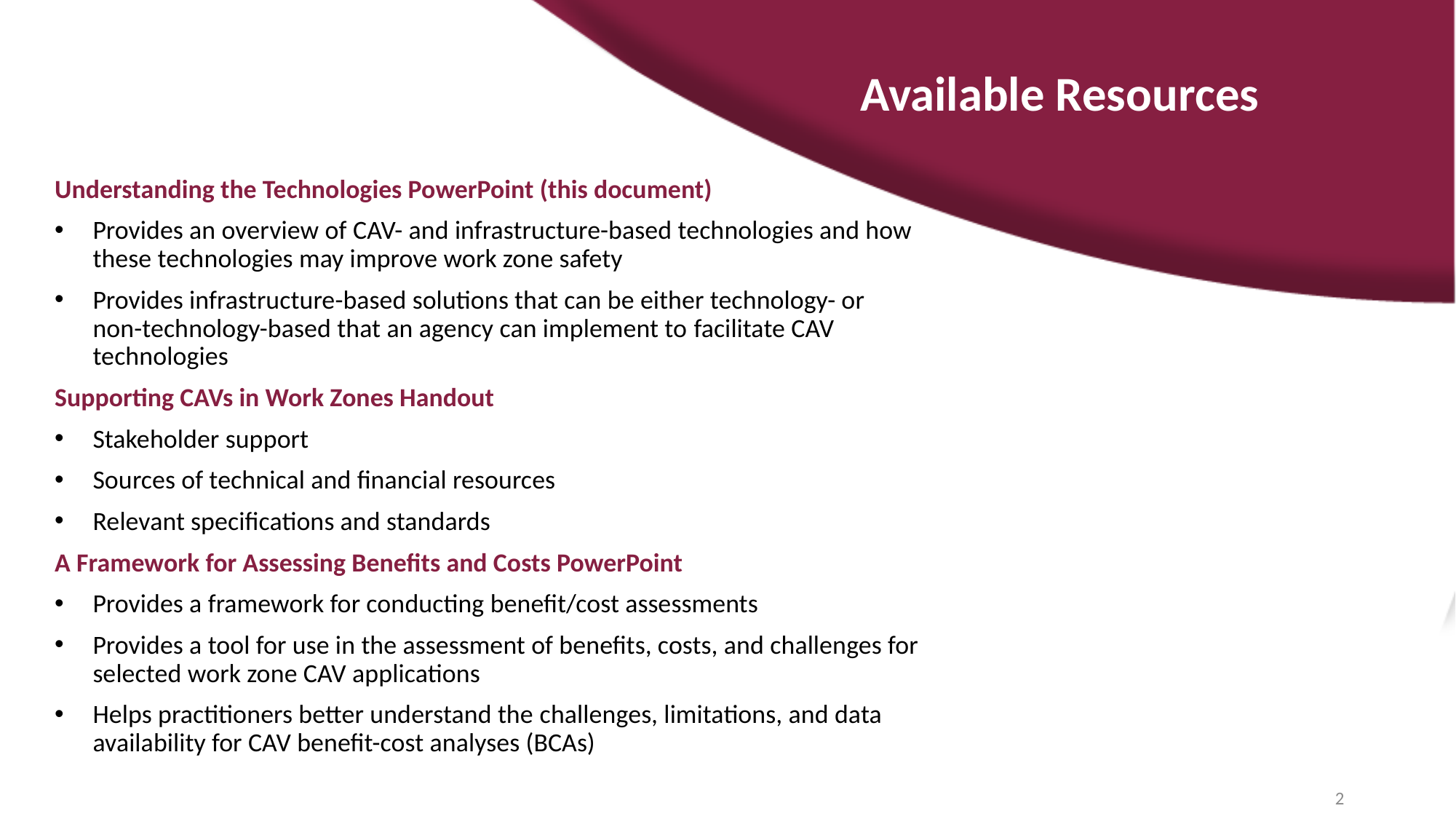

Available Resources
Understanding the Technologies PowerPoint (this document)
Provides an overview of CAV- and infrastructure-based technologies and how these technologies may improve work zone safety
Provides infrastructure-based solutions that can be either technology- or non-technology-based that an agency can implement to facilitate CAV technologies
Supporting CAVs in Work Zones Handout
Stakeholder support
Sources of technical and financial resources
Relevant specifications and standards
A Framework for Assessing Benefits and Costs PowerPoint
Provides a framework for conducting benefit/cost assessments
Provides a tool for use in the assessment of benefits, costs, and challenges for selected work zone CAV applications
Helps practitioners better understand the challenges, limitations, and data availability for CAV benefit-cost analyses (BCAs)

2